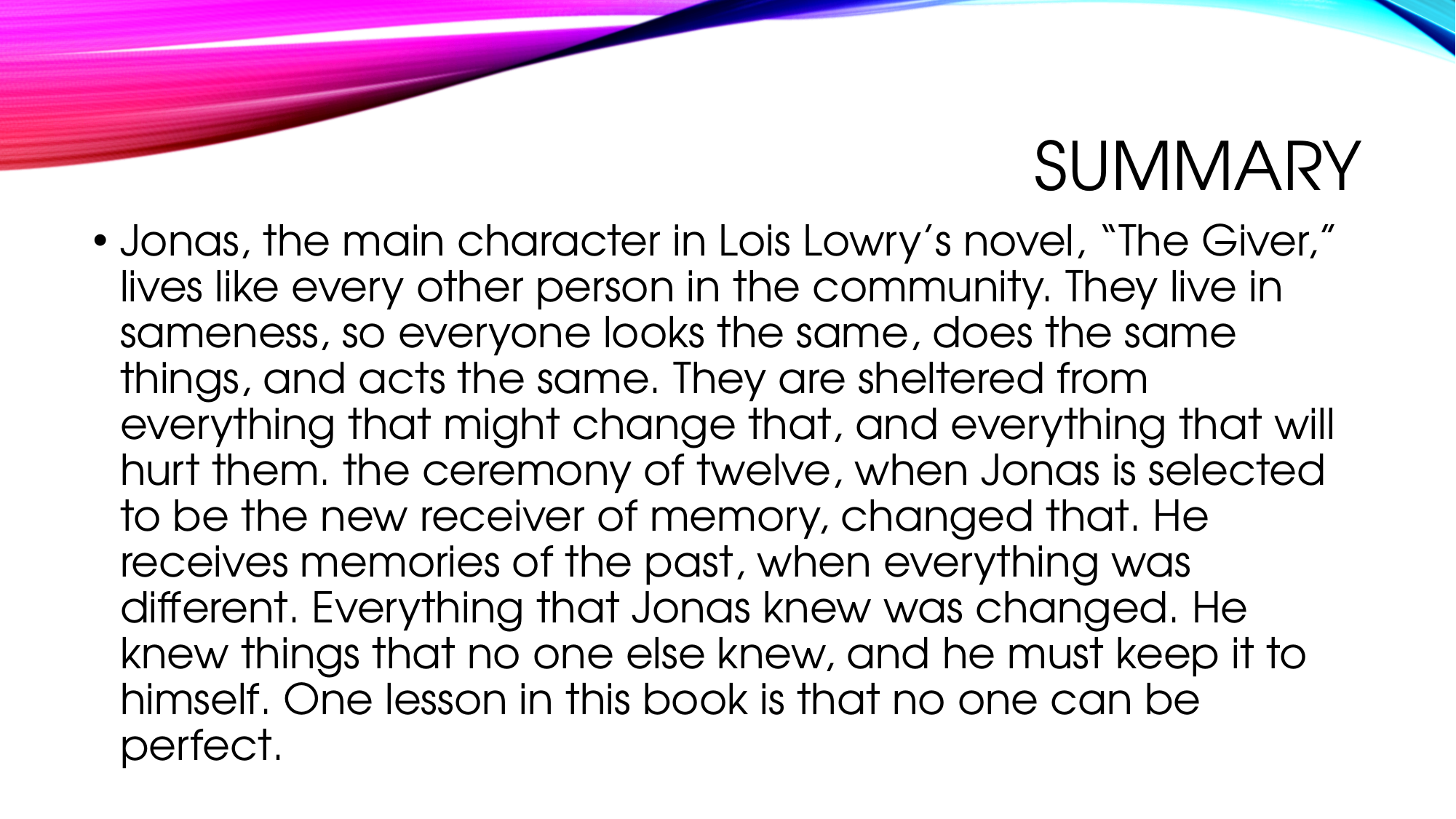

# Summary
Jonas, the main character in Lois Lowry’s novel, “The Giver,” lives like every other person in the community. They live in sameness, so everyone looks the same, does the same things, and acts the same. They are sheltered from everything that might change that, and everything that will hurt them. the ceremony of twelve, when Jonas is selected to be the new receiver of memory, changed that. He receives memories of the past, when everything was different. Everything that Jonas knew was changed. He knew things that no one else knew, and he must keep it to himself. One lesson in this book is that no one can be perfect.